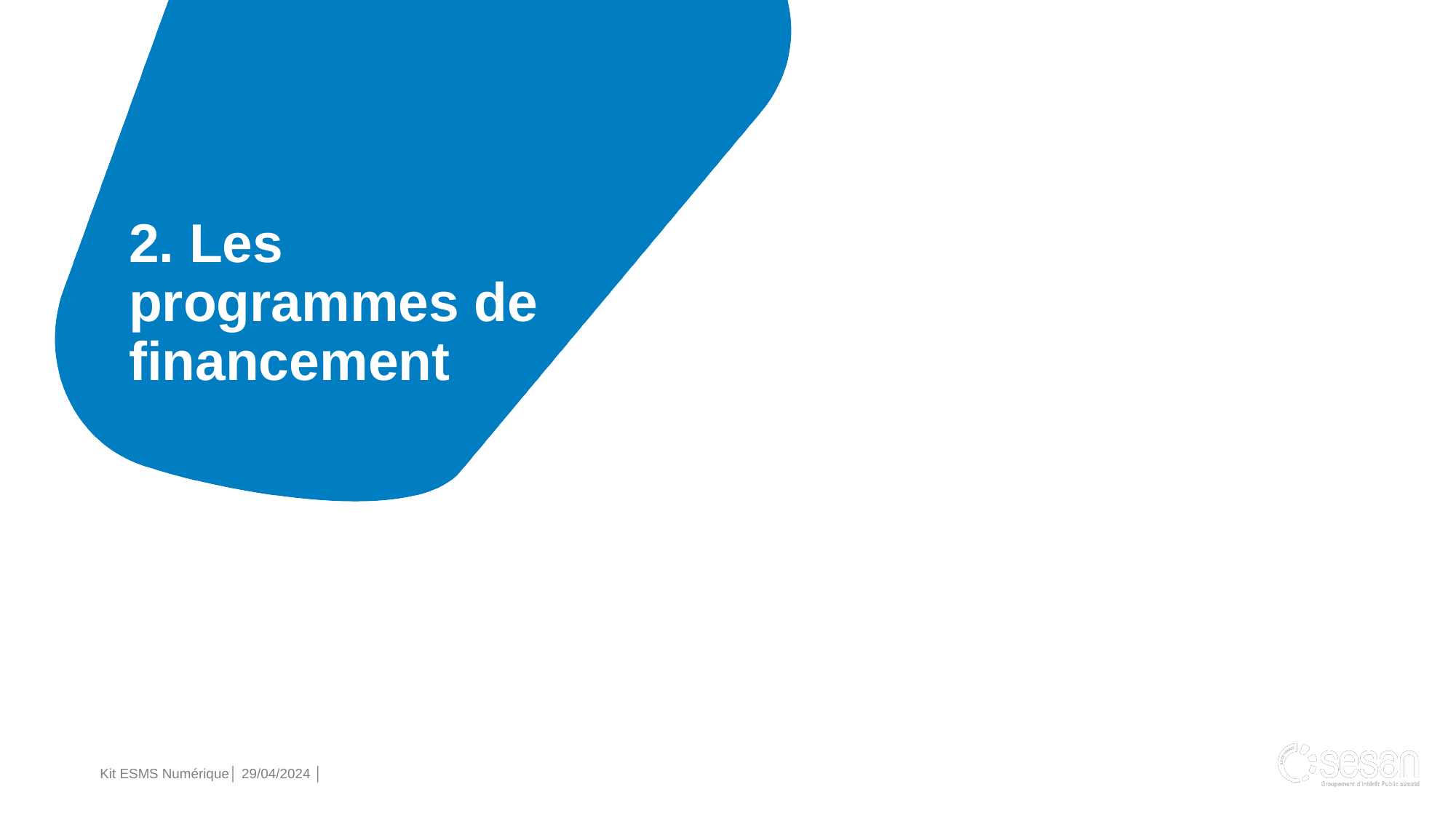

2. Les programmes de  financement
Kit ESMS Numérique│ 29/04/2024 │